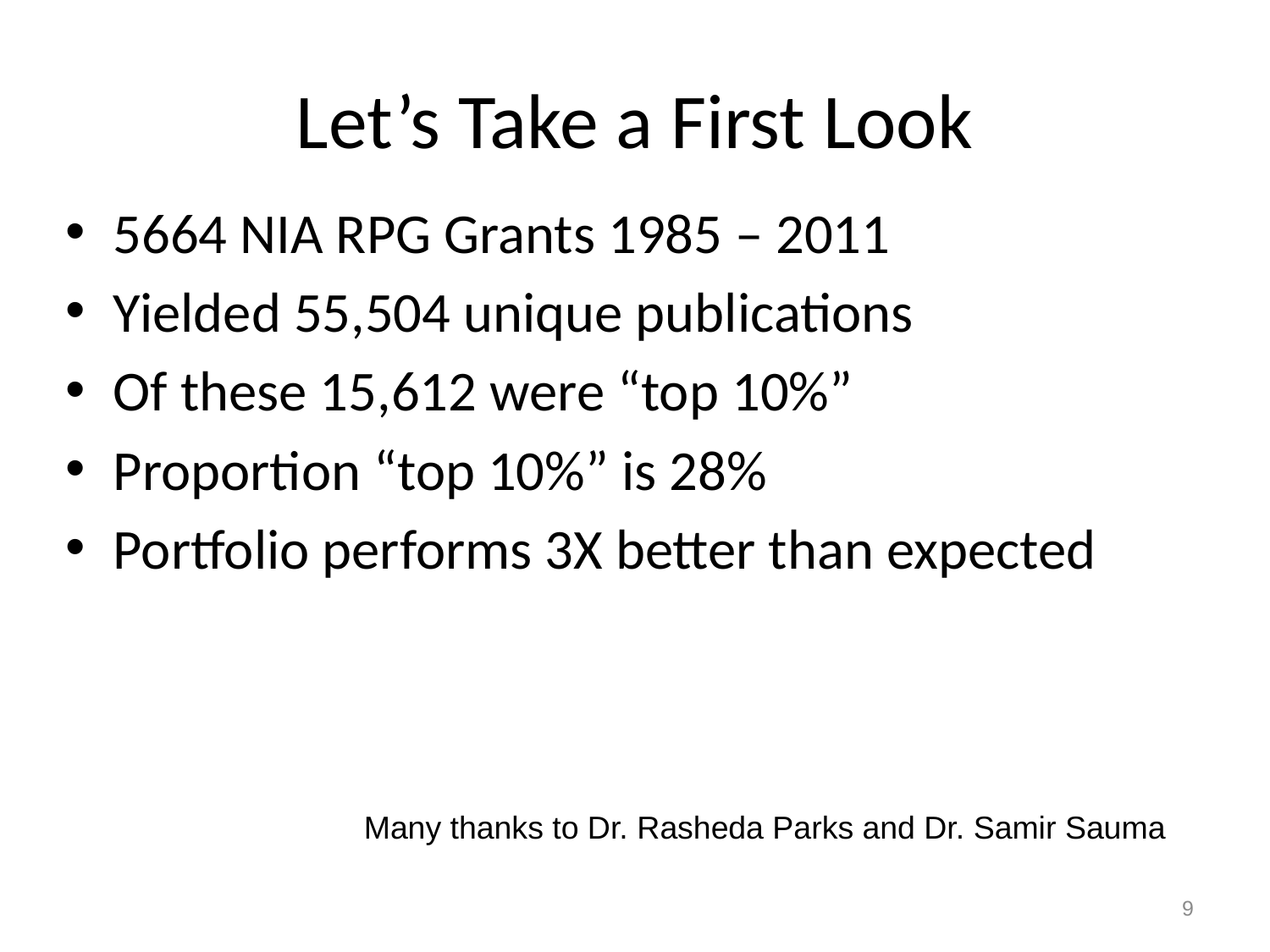

# Let’s Take a First Look
5664 NIA RPG Grants 1985 – 2011
Yielded 55,504 unique publications
Of these 15,612 were “top 10%”
Proportion “top 10%” is 28%
Portfolio performs 3X better than expected
Many thanks to Dr. Rasheda Parks and Dr. Samir Sauma
9